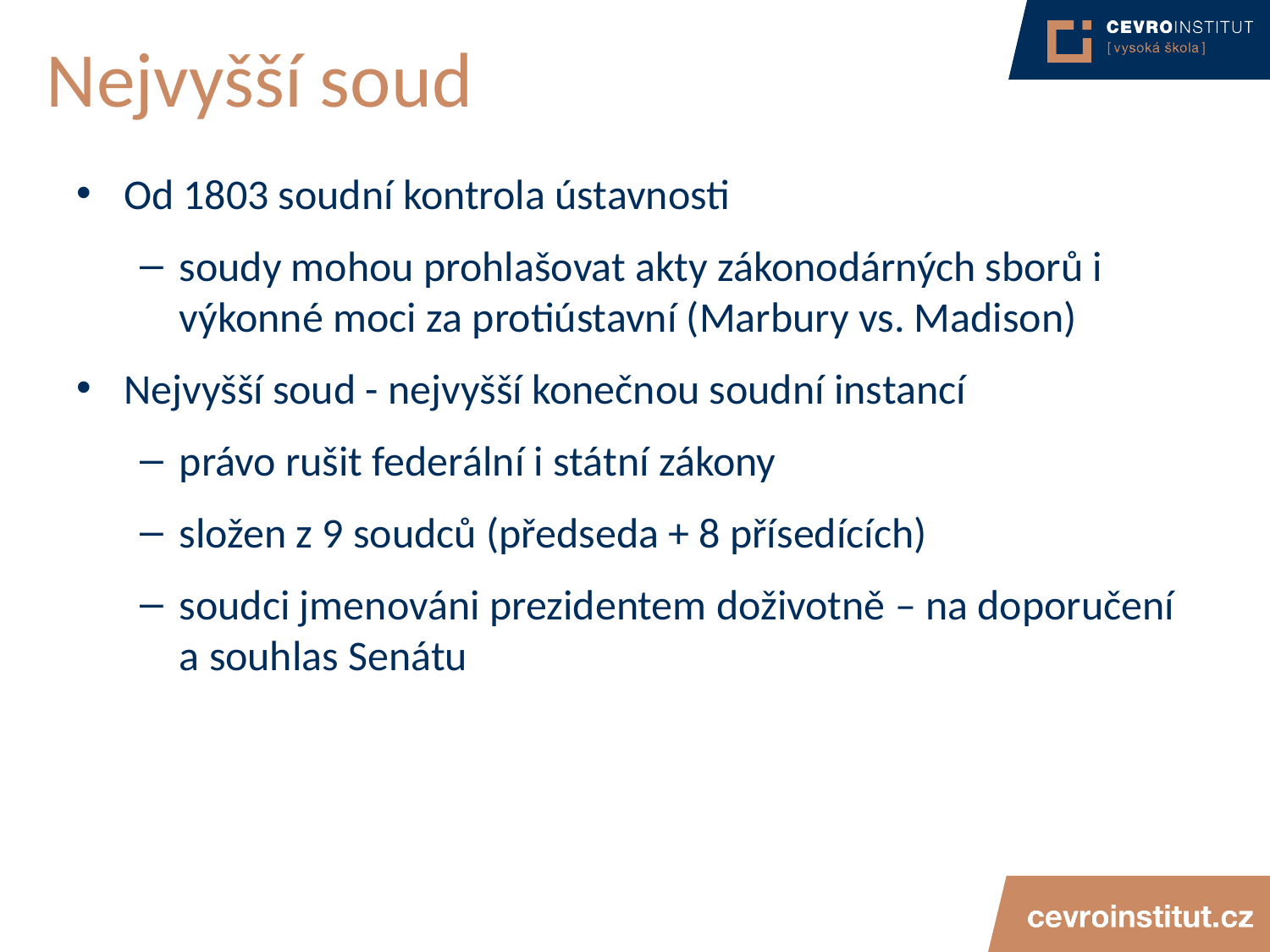

# Nejvyšší soud
Od 1803 soudní kontrola ústavnosti
soudy mohou prohlašovat akty zákonodárných sborů i výkonné moci za protiústavní (Marbury vs. Madison)
Nejvyšší soud - nejvyšší konečnou soudní instancí
právo rušit federální i státní zákony
složen z 9 soudců (předseda + 8 přísedících)
soudci jmenováni prezidentem doživotně – na doporučení a souhlas Senátu